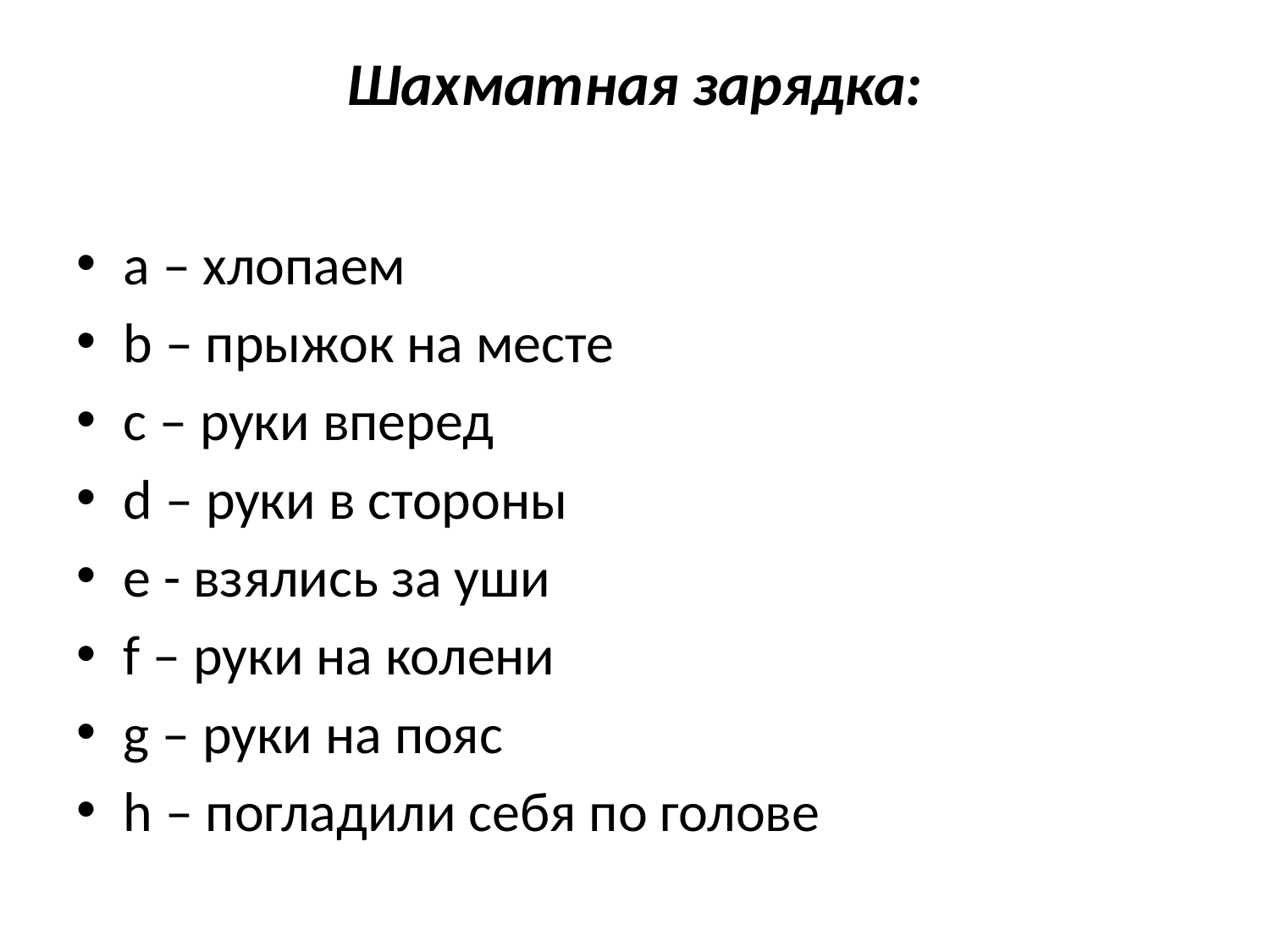

# Шахматная зарядка:
a – хлопаем
b – прыжок на месте
с – руки вперед
d – руки в стороны
e - взялись за уши
f – руки на колени
g – руки на пояс
h – погладили себя по голове